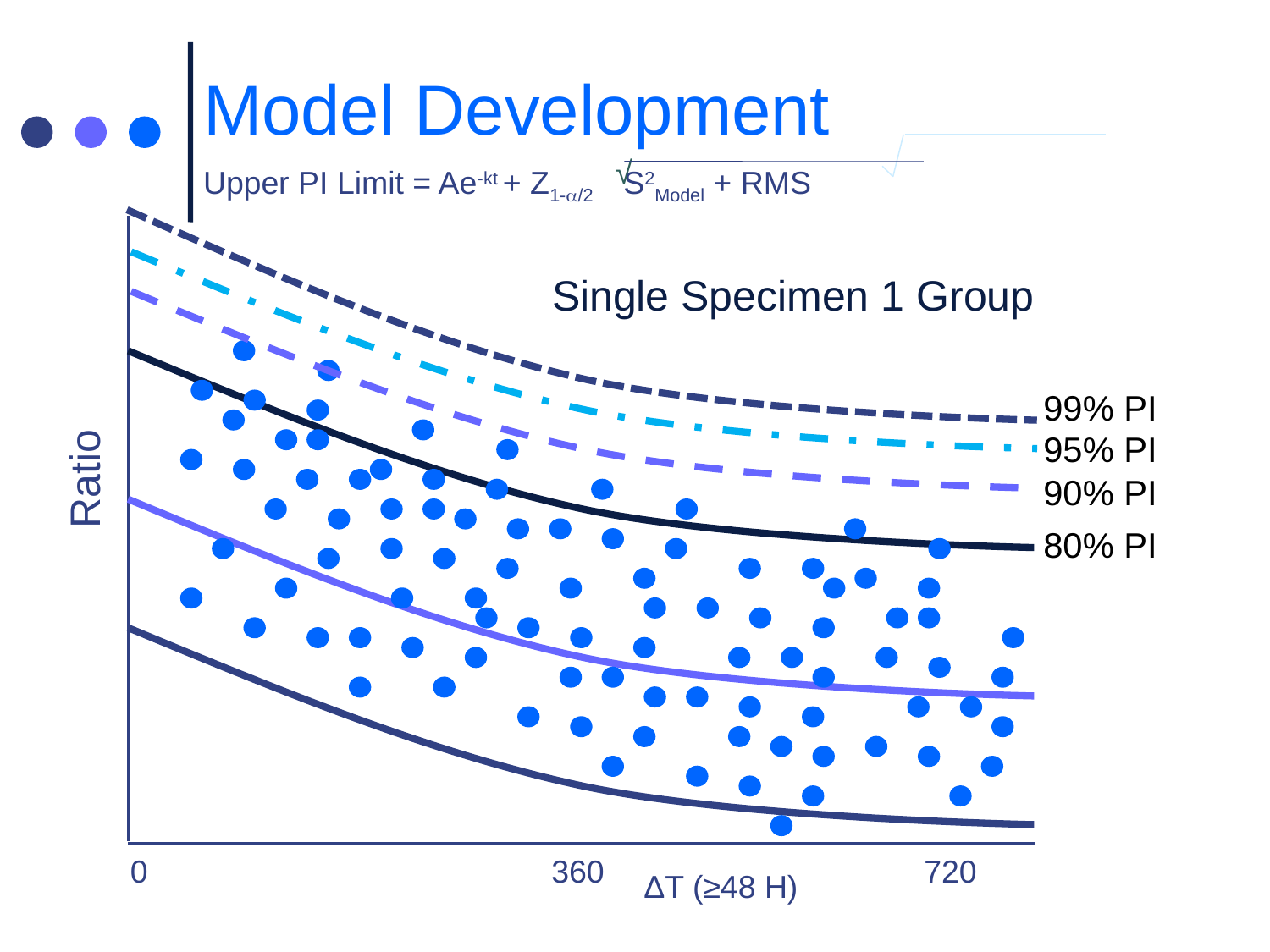

# Model Development
√
Upper PI Limit = Ae-kt + Z1-α/2      S2Model + RMS

Single Specimen 1 Group

99% PI

95% PI

Ratio

90% PI

80% PI

0
360
720
ΔT (≥48 H)